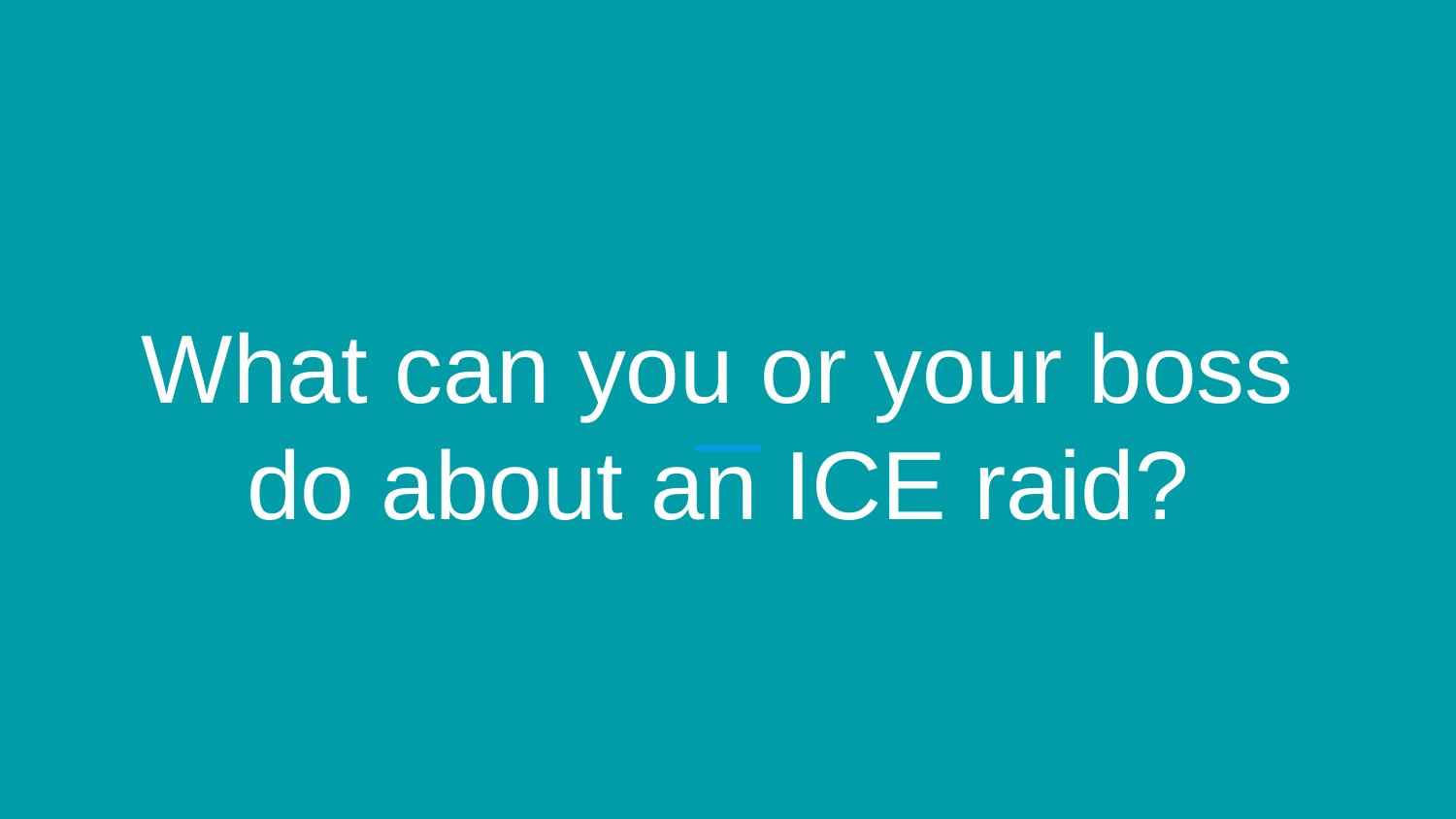

# What can you or your boss do about an ICE raid?